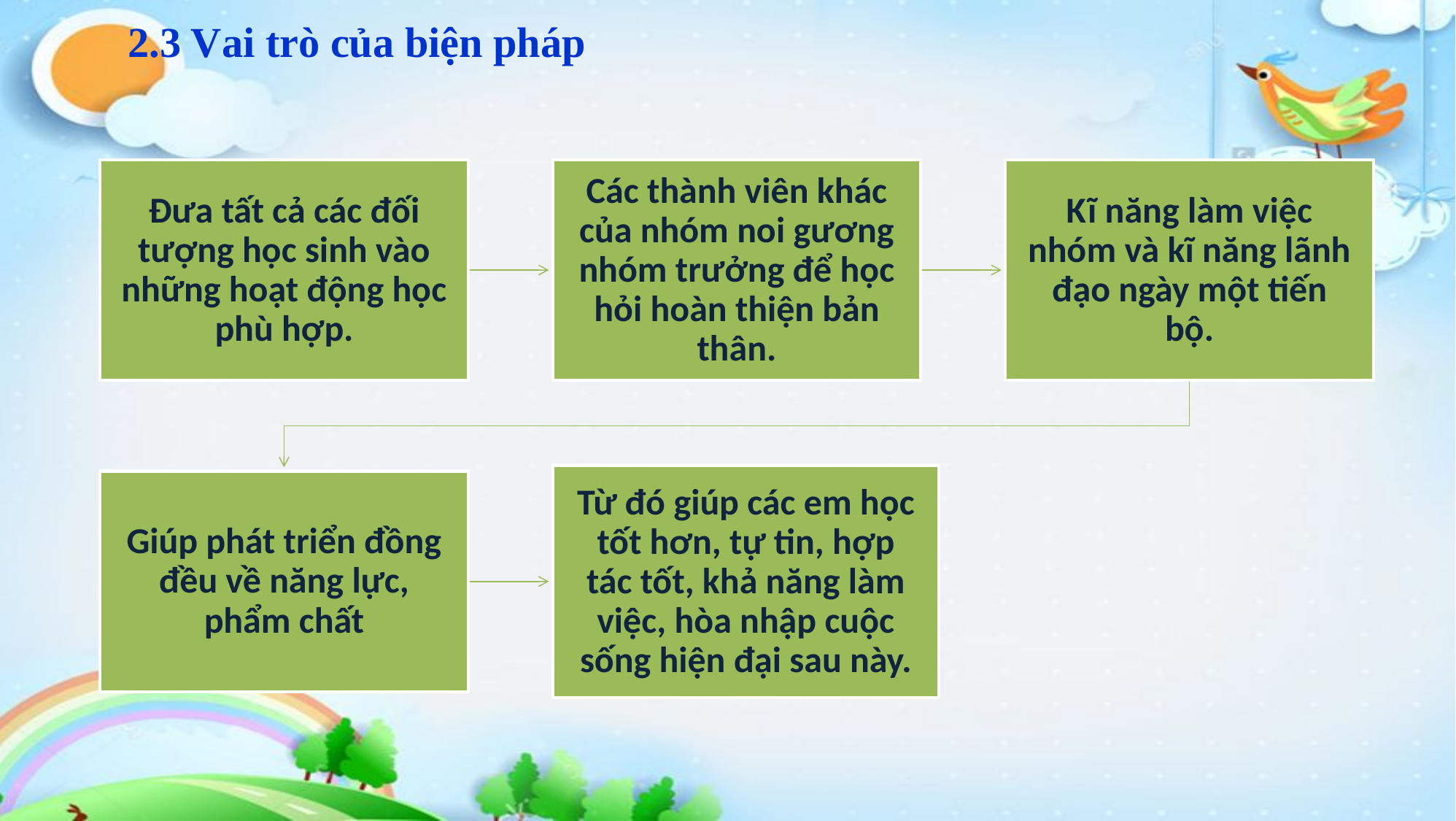

2.3 Vai trò của biện pháp

Đưa tất cả các đối tượng học sinh vào những hoạt động học phù hợp.

Các thành viên khác của nhóm noi gương nhóm trưởng để học hỏi hoàn thiện bản thân.

Kĩ năng làm việc nhóm và kĩ năng lãnh đạo ngày một tiến bộ.

Giúp phát triển đồng đều về năng lực, phẩm chất
Từ đó giúp các em học tốt hơn, tự tin, hợp tác tốt, khả năng làm việc, hòa nhập cuộc sống hiện đại sau này.